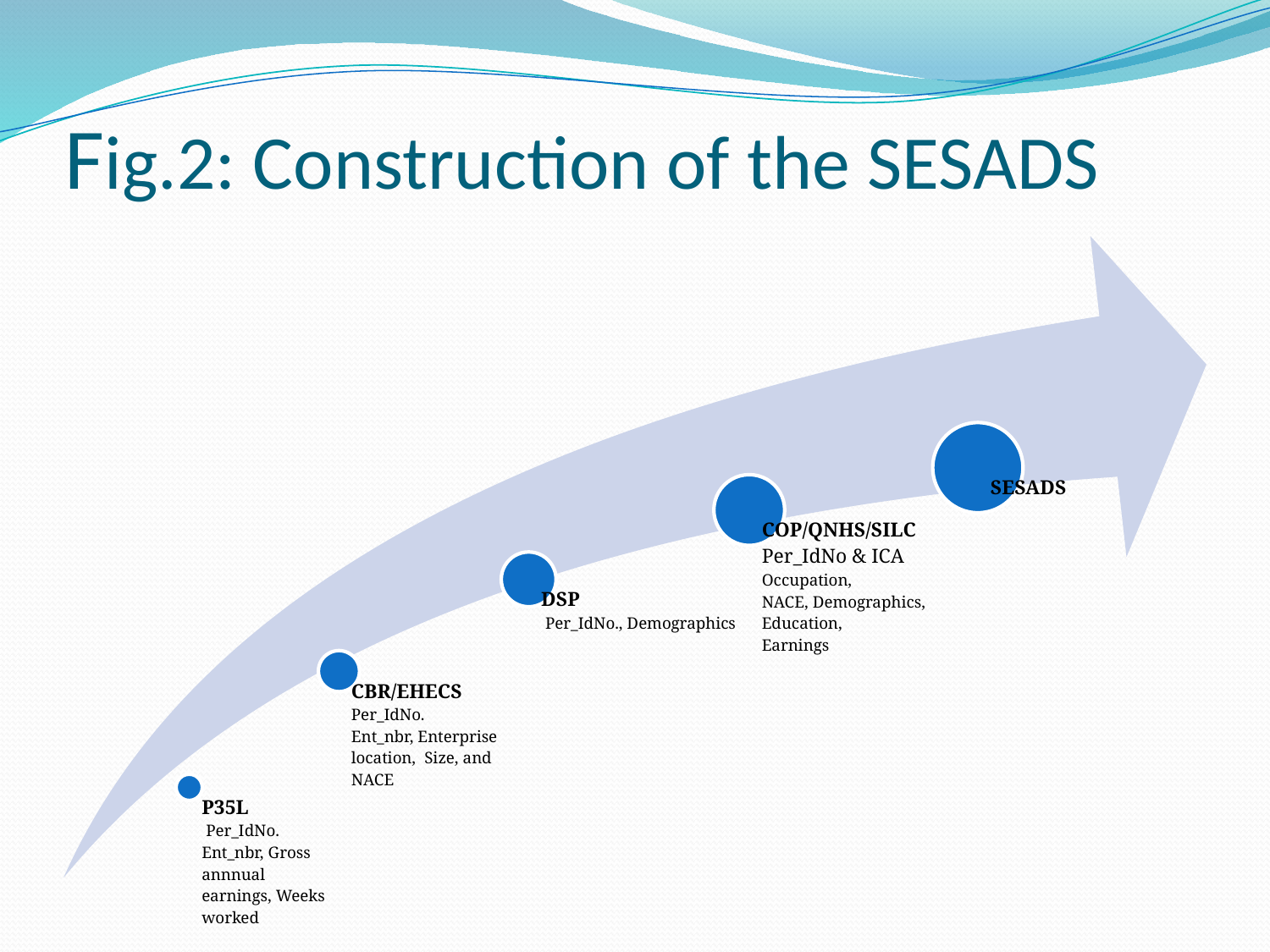

# Fig.2: Construction of the SESADS
P35L
 Per_IdNo. Ent_nbr, Gross annnual earnings, Weeks worked
CBR/EHECS   Per_IdNo.
Ent_nbr, Enterprise location,  Size, and  NACE
COP/QNHS/SILC
Per_IdNo & ICA
Occupation,
NACE, Demographics,
Education,
Earnings
DSP
 Per_IdNo., Demographics
SESADS